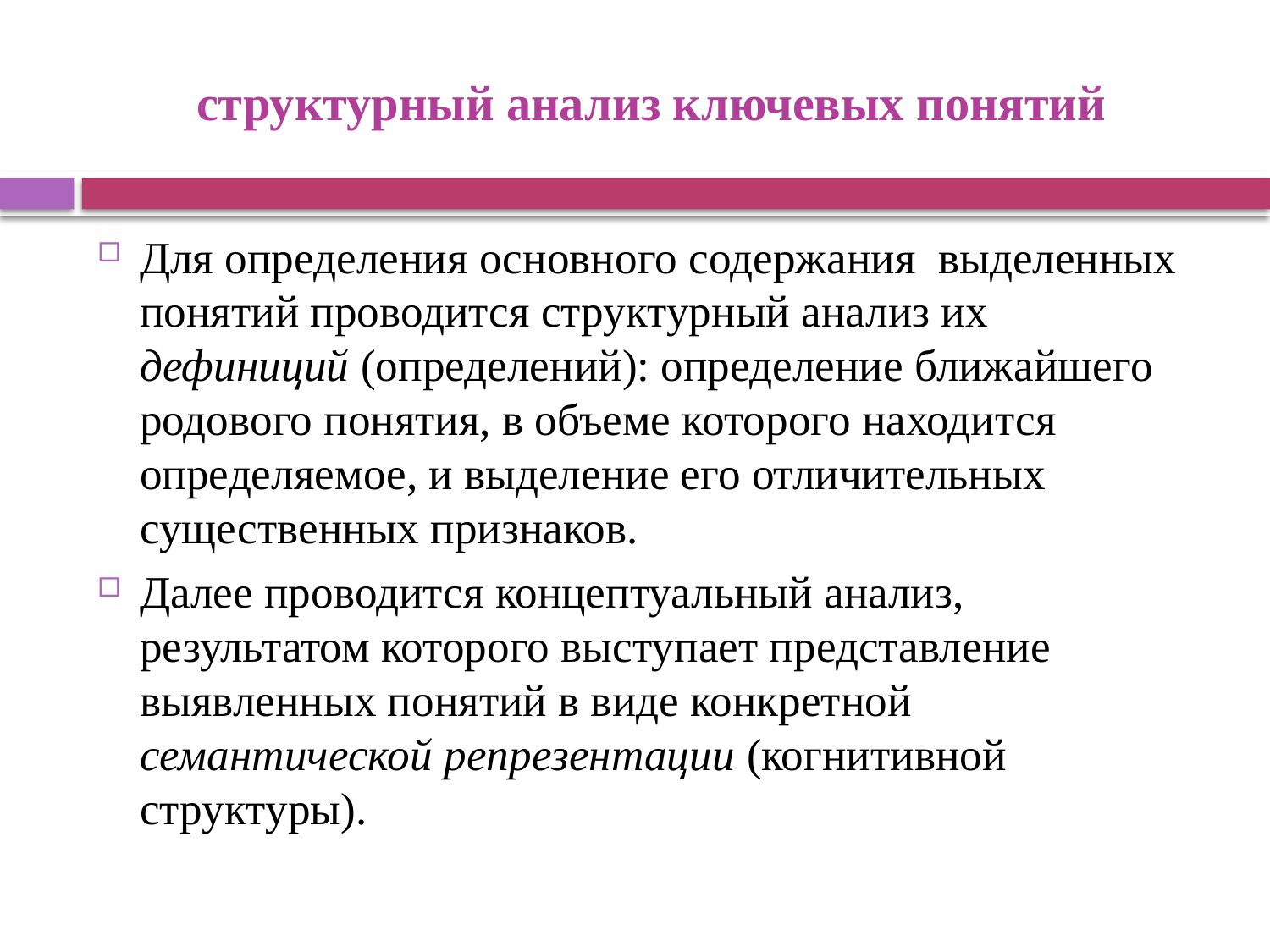

# структурный анализ ключевых понятий
Для определения основного содержания  выделенных понятий проводится структурный анализ их дефиниций (определений): определение ближайшего родового понятия, в объеме которого находится определяемое, и выделение его отличительных существенных признаков.
Далее проводится концептуальный анализ, результатом которого выступает представление выявленных понятий в виде конкретной семантической репрезентации (когнитивной структуры).